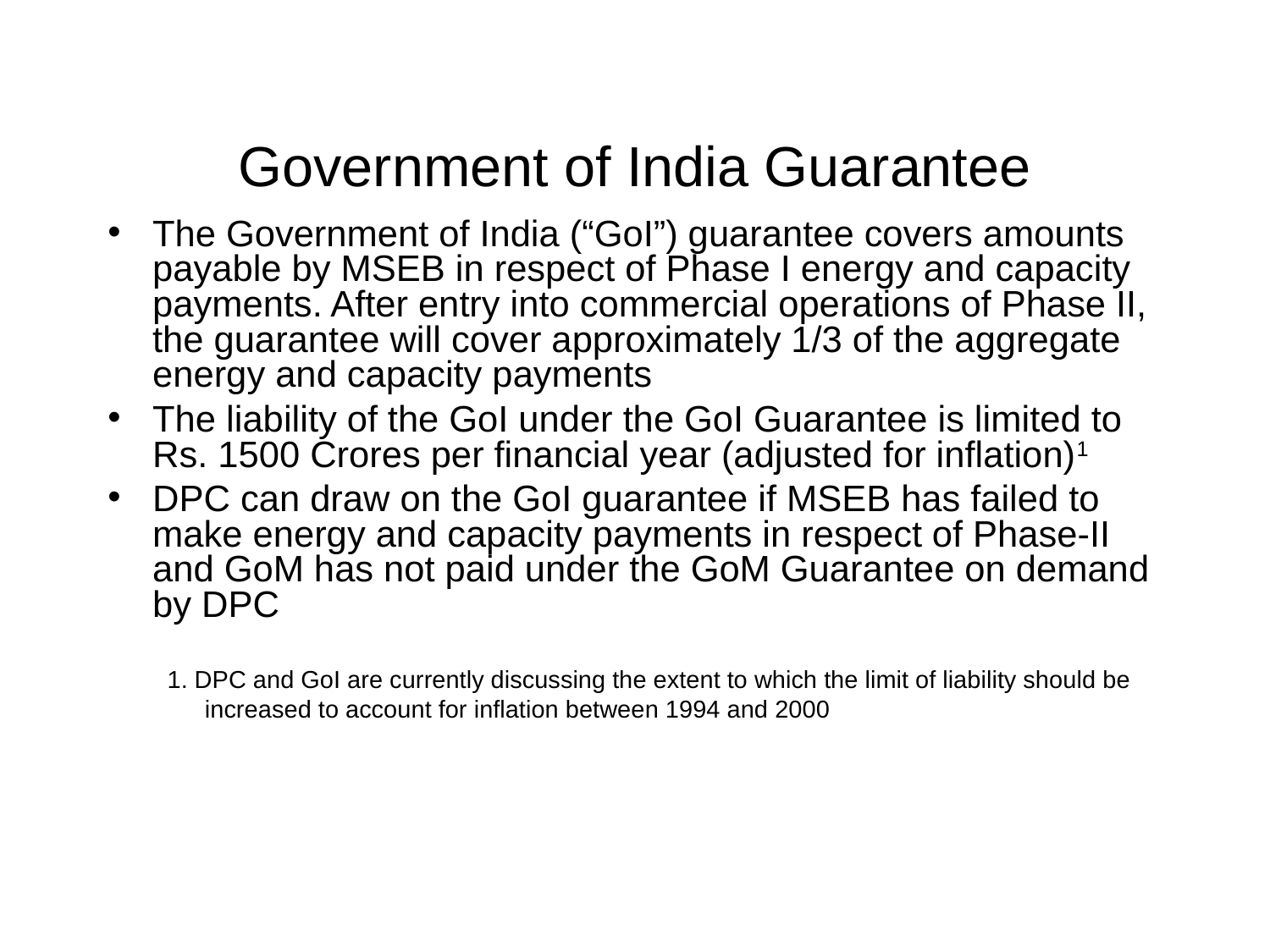

# Government of India Guarantee
The Government of India (“GoI”) guarantee covers amounts payable by MSEB in respect of Phase I energy and capacity payments. After entry into commercial operations of Phase II, the guarantee will cover approximately 1/3 of the aggregate energy and capacity payments
The liability of the GoI under the GoI Guarantee is limited to Rs. 1500 Crores per financial year (adjusted for inflation)1
DPC can draw on the GoI guarantee if MSEB has failed to make energy and capacity payments in respect of Phase-II and GoM has not paid under the GoM Guarantee on demand by DPC

1. DPC and GoI are currently discussing the extent to which the limit of liability should be increased to account for inflation between 1994 and 2000